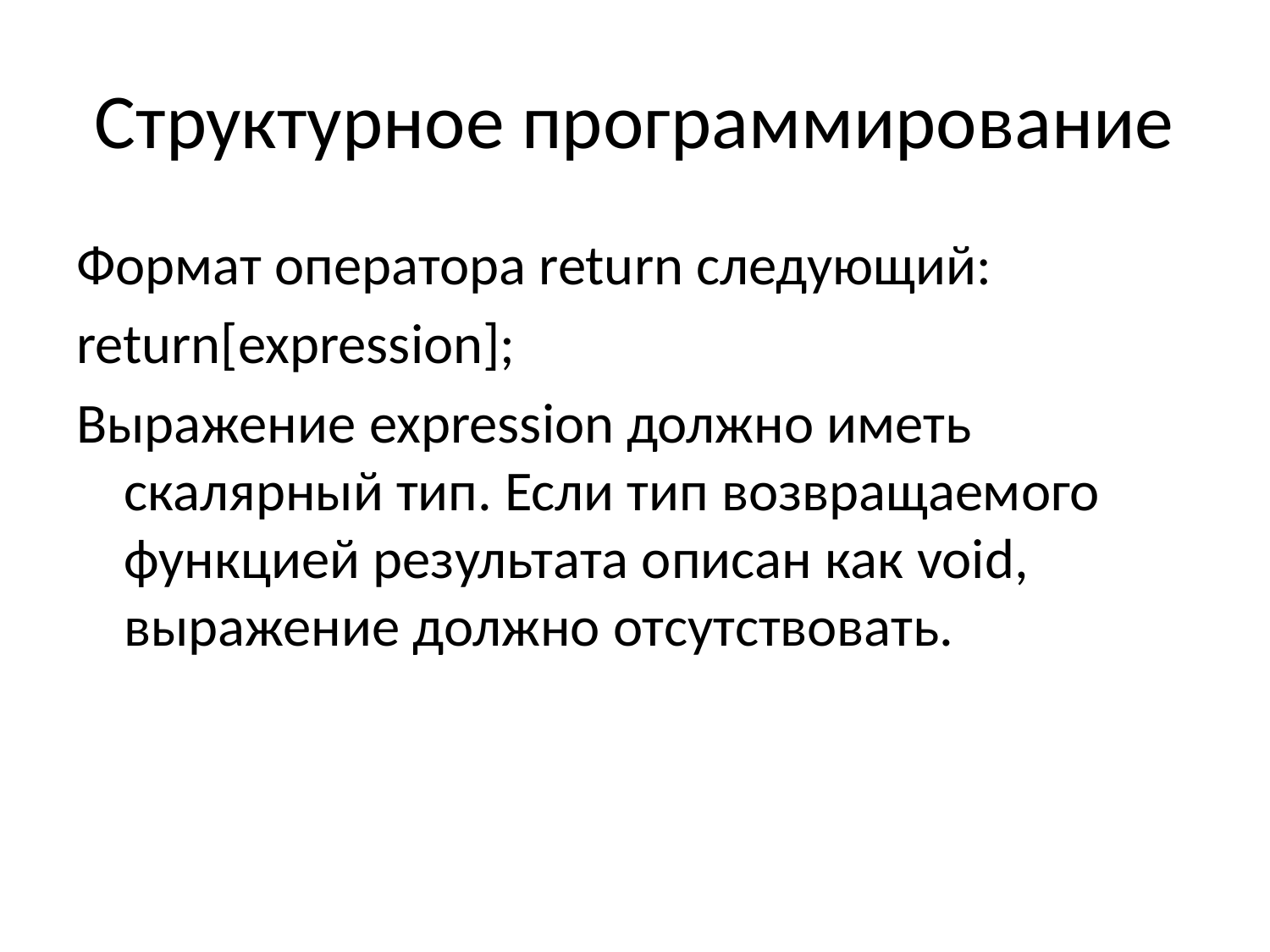

# Структурное программирование
Формат оператора return следующий:
return[expression];
Выражение expression должно иметь скалярный тип. Если тип возвращаемого функцией результата описан как void, выражение должно отсутствовать.